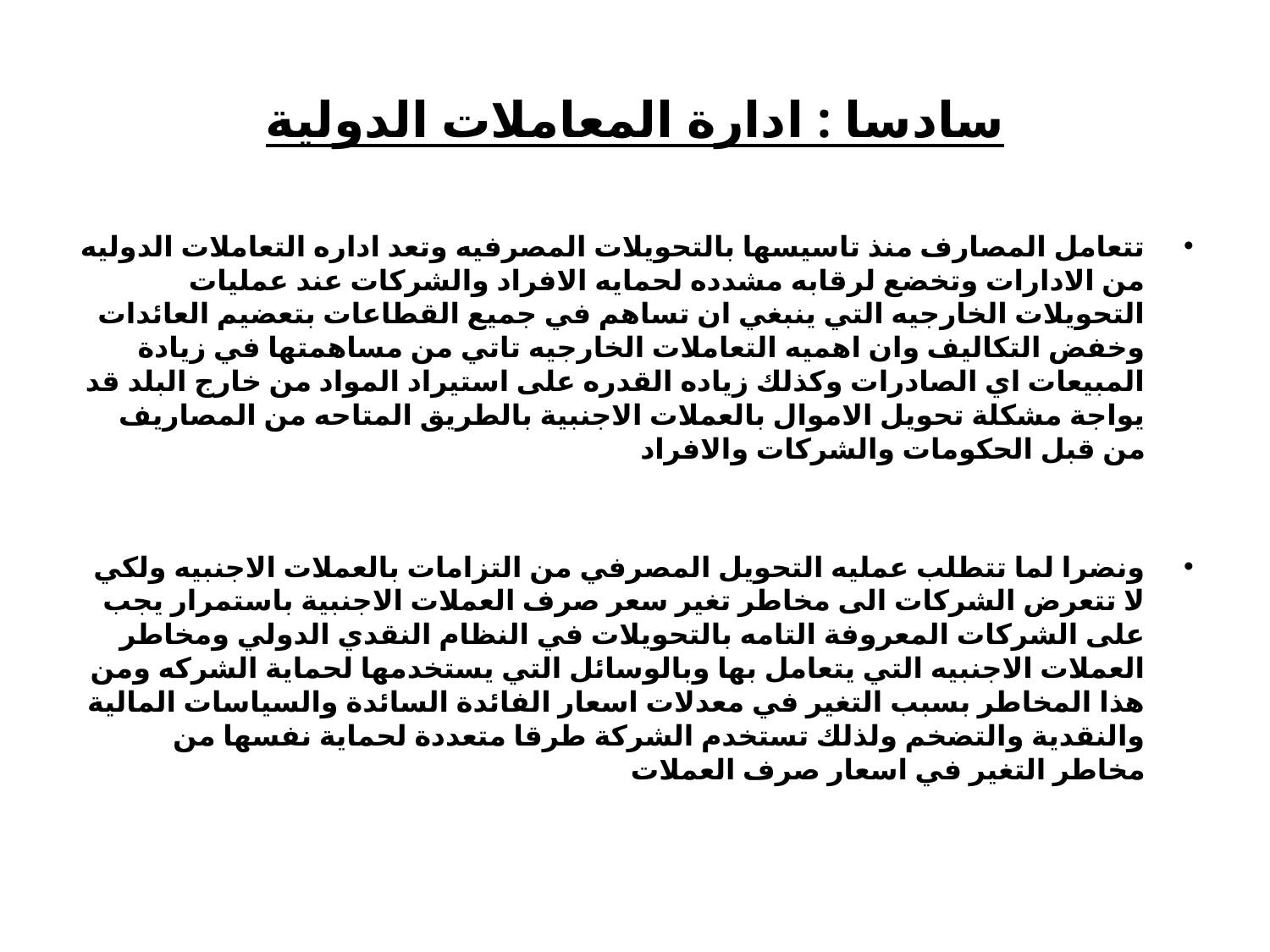

# سادسا : ادارة المعاملات الدولية
تتعامل المصارف منذ تاسيسها بالتحويلات المصرفيه وتعد اداره التعاملات الدوليه من الادارات وتخضع لرقابه مشدده لحمايه الافراد والشركات عند عمليات التحويلات الخارجيه التي ينبغي ان تساهم في جميع القطاعات بتعضيم العائدات وخفض التكاليف وان اهميه التعاملات الخارجيه تاتي من مساهمتها في زيادة المبيعات اي الصادرات وكذلك زياده القدره على استيراد المواد من خارج البلد قد يواجة مشكلة تحويل الاموال بالعملات الاجنبية بالطريق المتاحه من المصاريف من قبل الحكومات والشركات والافراد

ونضرا لما تتطلب عمليه التحويل المصرفي من التزامات بالعملات الاجنبيه ولكي لا تتعرض الشركات الى مخاطر تغير سعر صرف العملات الاجنبية باستمرار يجب على الشركات المعروفة التامه بالتحويلات في النظام النقدي الدولي ومخاطر العملات الاجنبيه التي يتعامل بها وبالوسائل التي يستخدمها لحماية الشركه ومن هذا المخاطر بسبب التغير في معدلات اسعار الفائدة السائدة والسياسات المالية والنقدية والتضخم ولذلك تستخدم الشركة طرقا متعددة لحماية نفسها من مخاطر التغير في اسعار صرف العملات